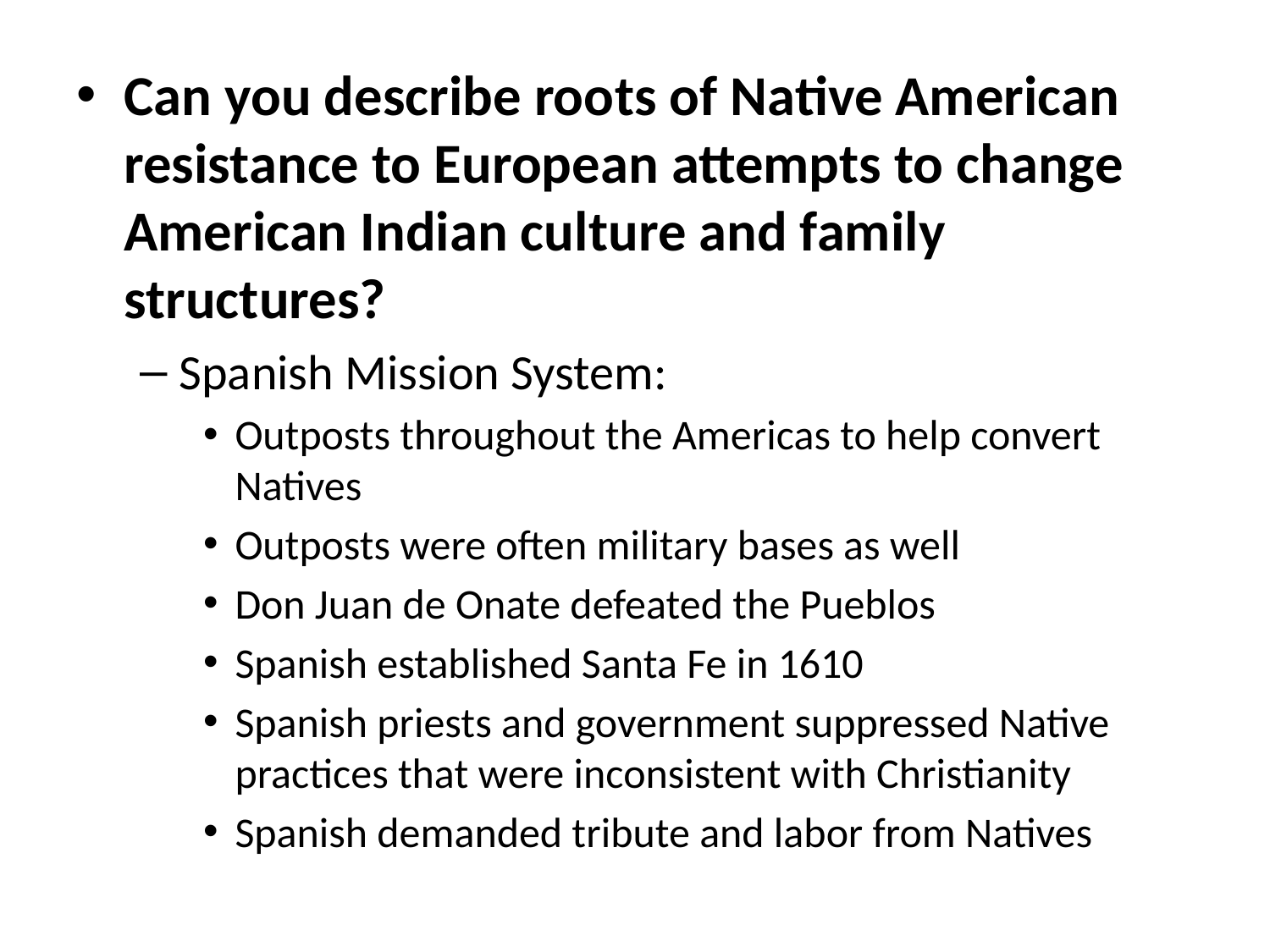

Can you describe roots of Native American resistance to European attempts to change American Indian culture and family structures?
Spanish Mission System:
Outposts throughout the Americas to help convert Natives
Outposts were often military bases as well
Don Juan de Onate defeated the Pueblos
Spanish established Santa Fe in 1610
Spanish priests and government suppressed Native practices that were inconsistent with Christianity
Spanish demanded tribute and labor from Natives